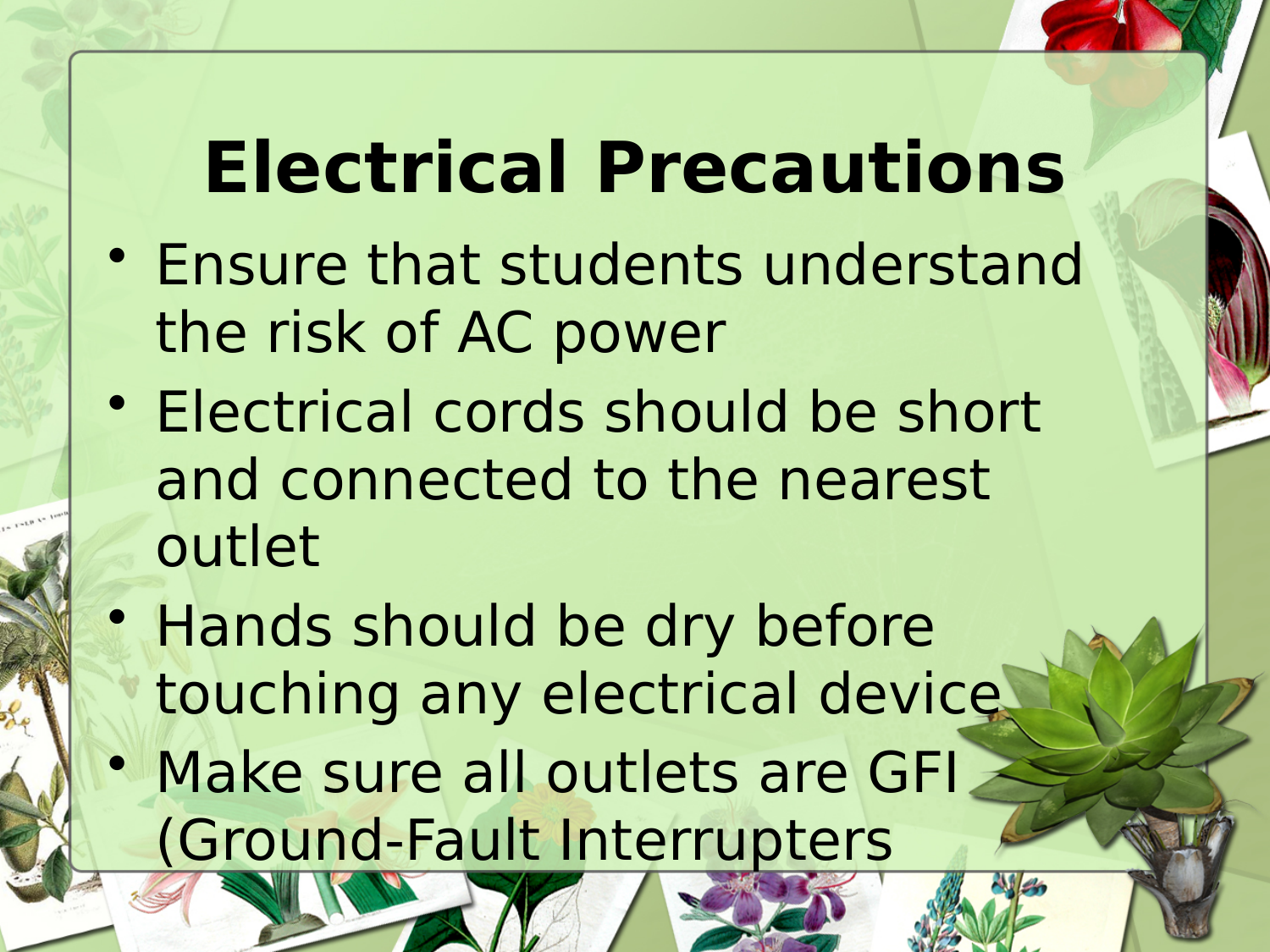

# Electrical Precautions
Ensure that students understand the risk of AC power
Electrical cords should be short and connected to the nearest outlet
Hands should be dry before touching any electrical device
Make sure all outlets are GFI (Ground-Fault Interrupters